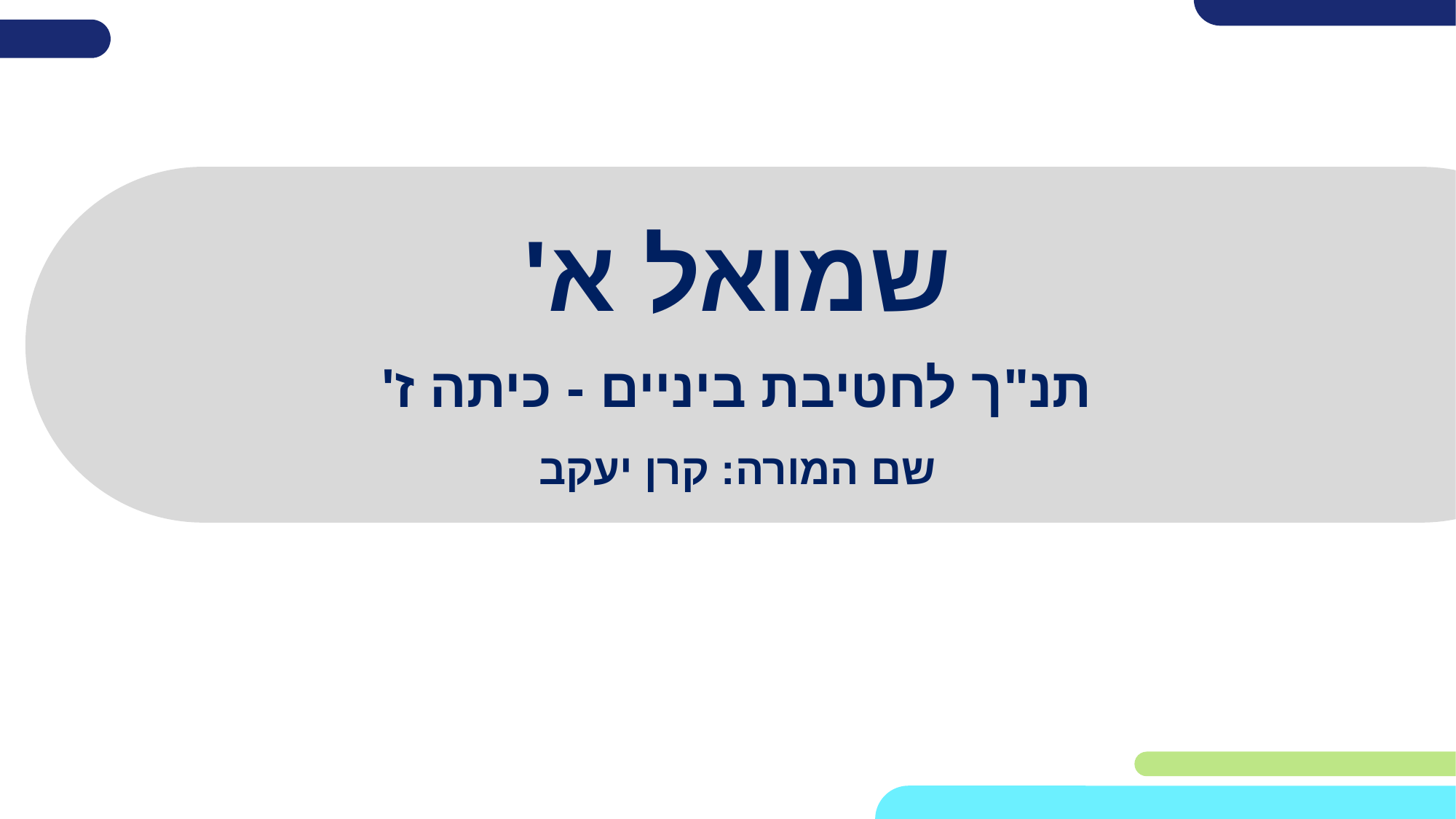

# שמואל א'

תנ"ך לחטיבת ביניים - כיתה ז'
שם המורה: קרן יעקב